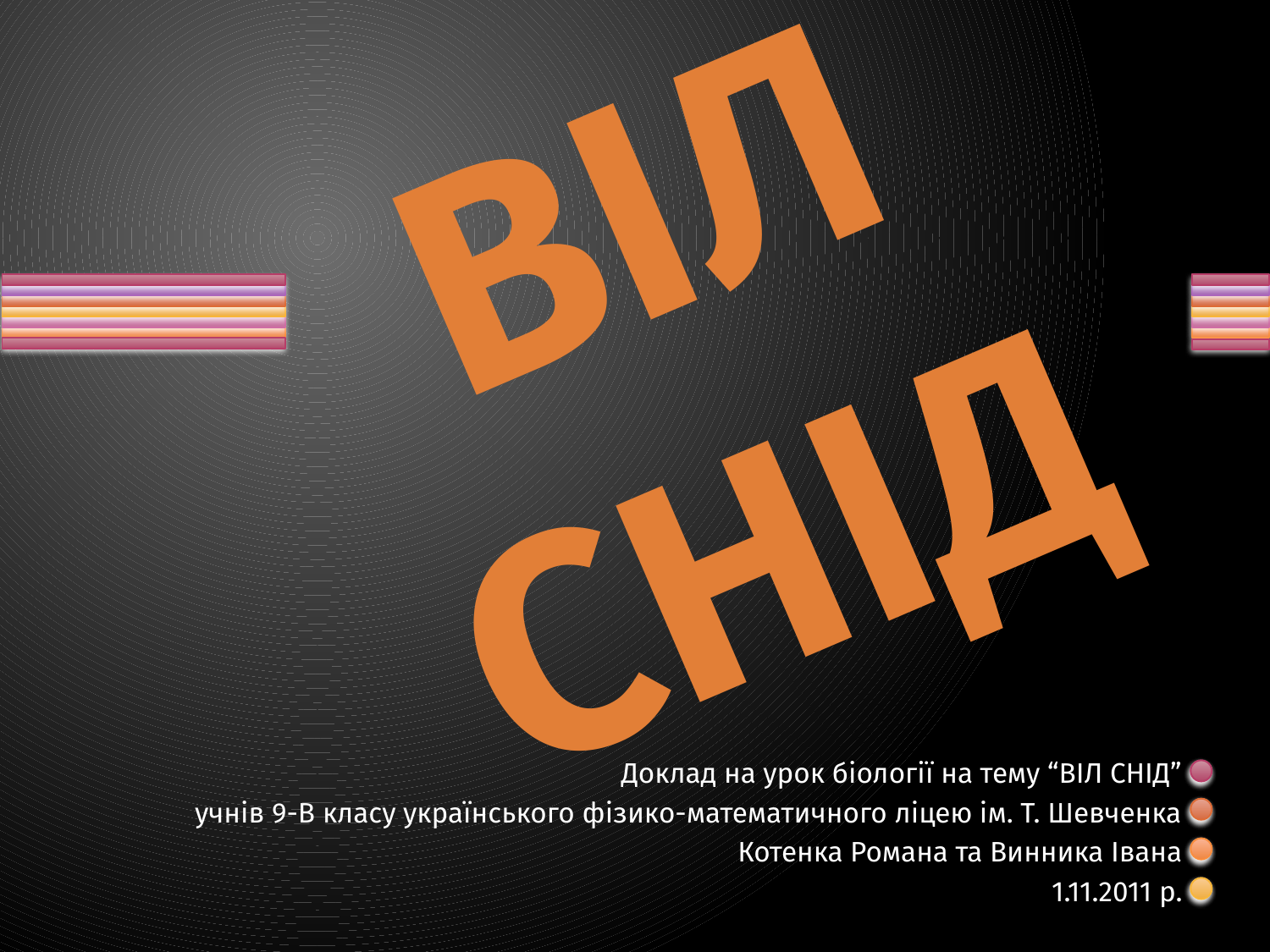

# ВІЛ СНІД
Доклад на урок біології на тему “ВІЛ СНІД”
учнів 9-В класу українського фізико-математичного ліцею ім. Т. Шевченка
Котенка Романа та Винника Івана
1.11.2011 р.